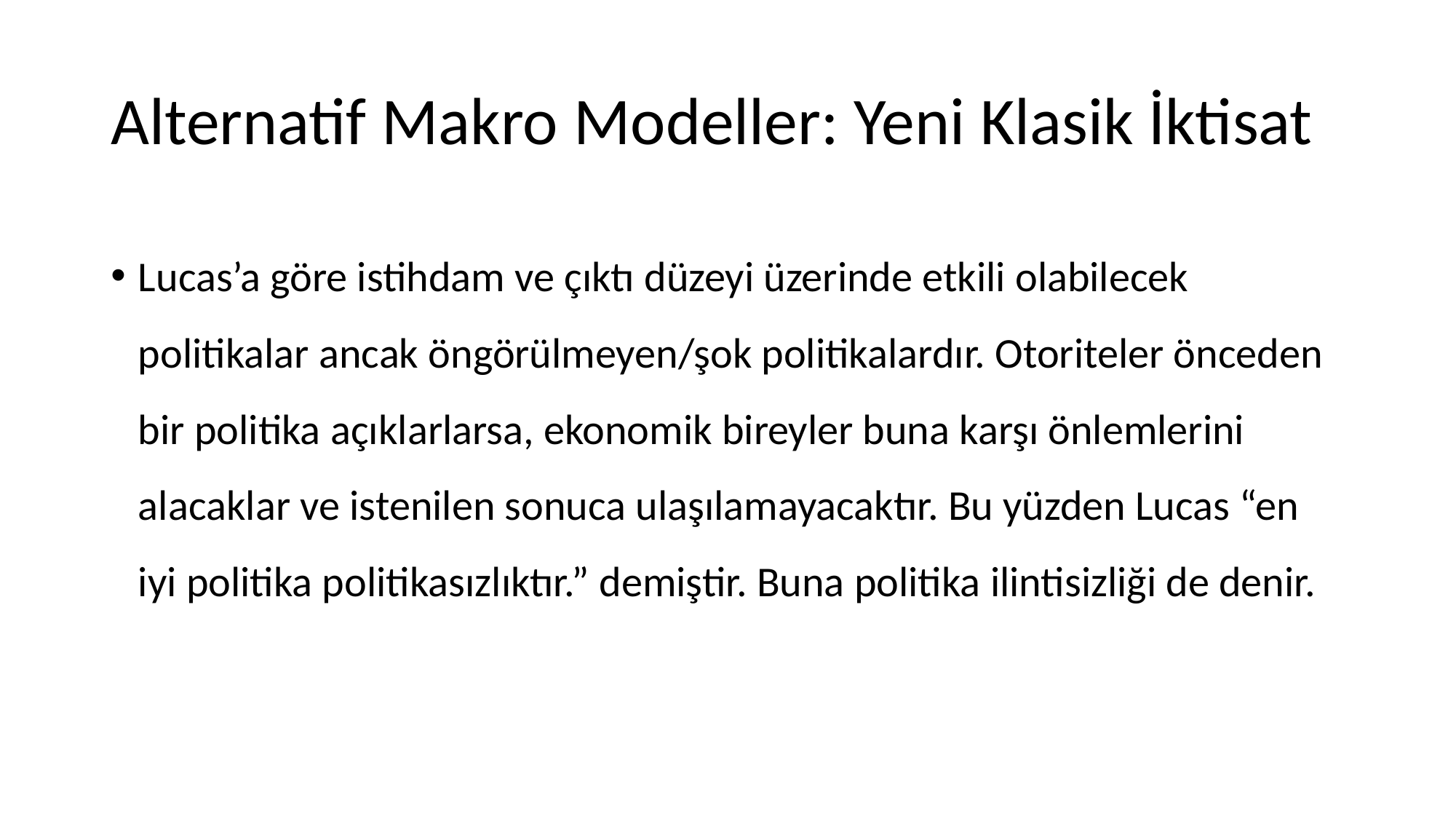

# Alternatif Makro Modeller: Yeni Klasik İktisat
Lucas’a göre istihdam ve çıktı düzeyi üzerinde etkili olabilecek politikalar ancak öngörülmeyen/şok politikalardır. Otoriteler önceden bir politika açıklarlarsa, ekonomik bireyler buna karşı önlemlerini alacaklar ve istenilen sonuca ulaşılamayacaktır. Bu yüzden Lucas “en iyi politika politikasızlıktır.” demiştir. Buna politika ilintisizliği de denir.